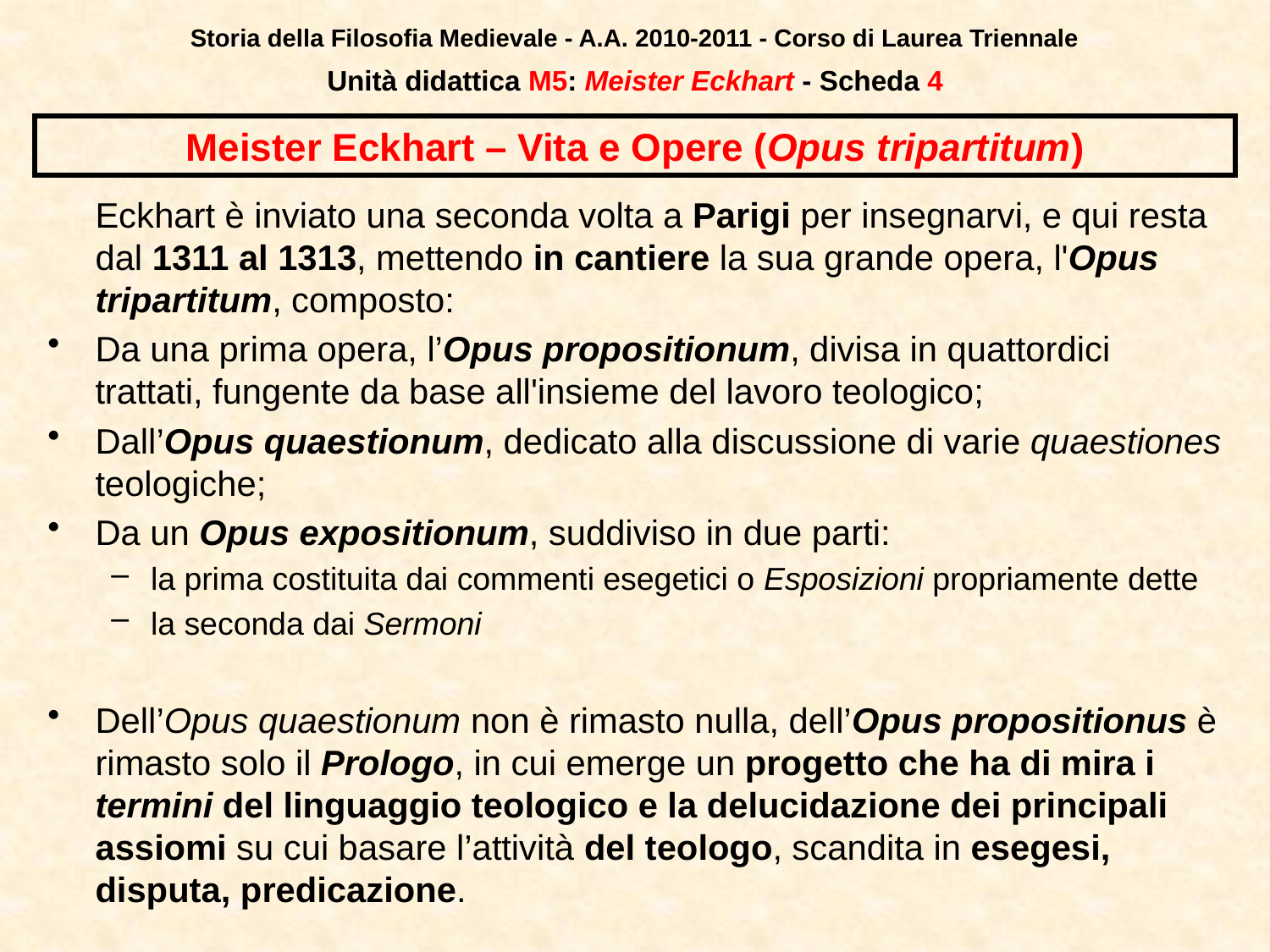

Storia della Filosofia Medievale - A.A. 2010-2011 - Corso di Laurea Triennale
Unità didattica M5: Meister Eckhart - Scheda 4
# Meister Eckhart – Vita e Opere (Opus tripartitum)
	Eckhart è inviato una seconda volta a Parigi per insegnarvi, e qui resta dal 1311 al 1313, mettendo in cantiere la sua grande opera, l'Opus tripartitum, composto:
Da una prima opera, l’Opus propositionum, divi­sa in quattordici trattati, fungente da base all'insieme del lavoro teologico;
Dall’Opus quaestionum, dedicato alla discussione di varie quaestiones teologiche;
Da un Opus expositionum, suddiviso in due parti:
la prima costituita dai commenti esegetici o Esposizioni propriamente dette
la seconda dai Sermoni

Dell’Opus quaestionum non è rimasto nulla, dell’Opus propositionus è rimasto solo il Prologo, in cui emerge un progetto che ha di mira i termini del linguaggio teologico e la delucidazione dei principali assiomi su cui basare l’attività del teologo, scandita in esegesi, disputa, predicazione.